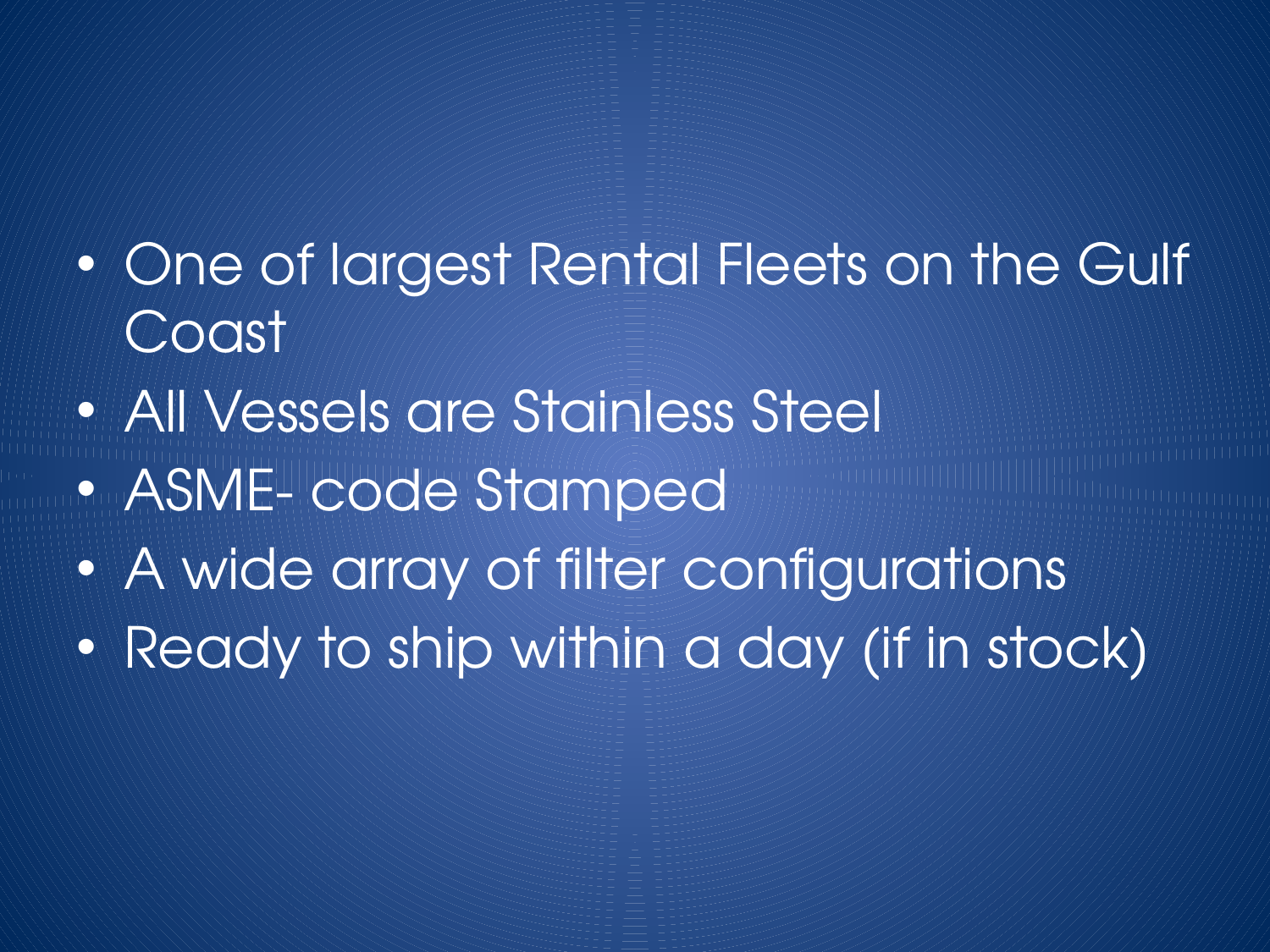

#
One of largest Rental Fleets on the Gulf Coast
All Vessels are Stainless Steel
ASME- code Stamped
A wide array of filter configurations
Ready to ship within a day (if in stock)